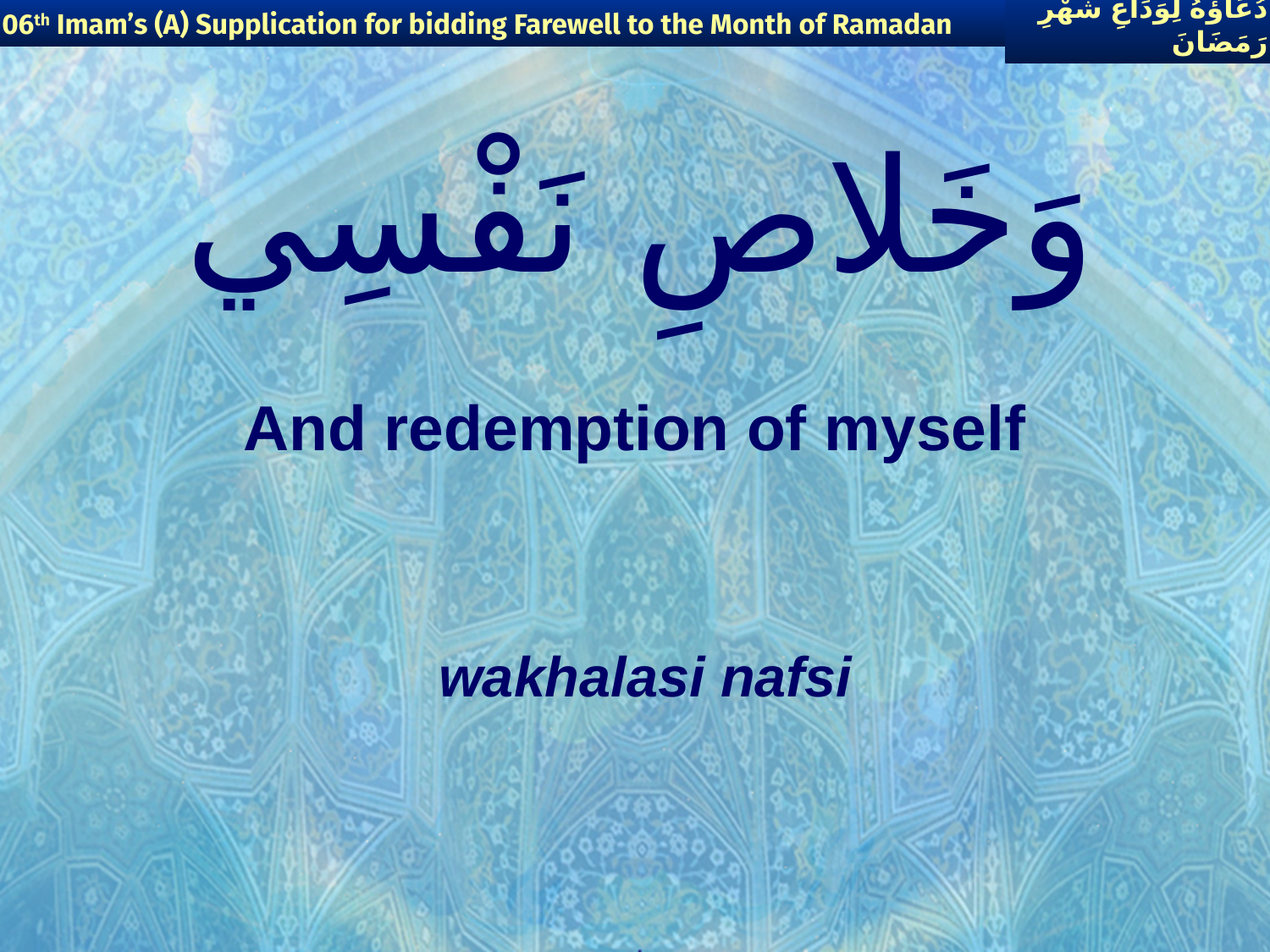

06th Imam’s (A) Supplication for bidding Farewell to the Month of Ramadan
دُعَاؤُهُ لِوَدَاعِ شَهْرِ رَمَضَانَ
# وَخَلاصِ نَفْسِي
And redemption of myself
wakhalasi nafsi